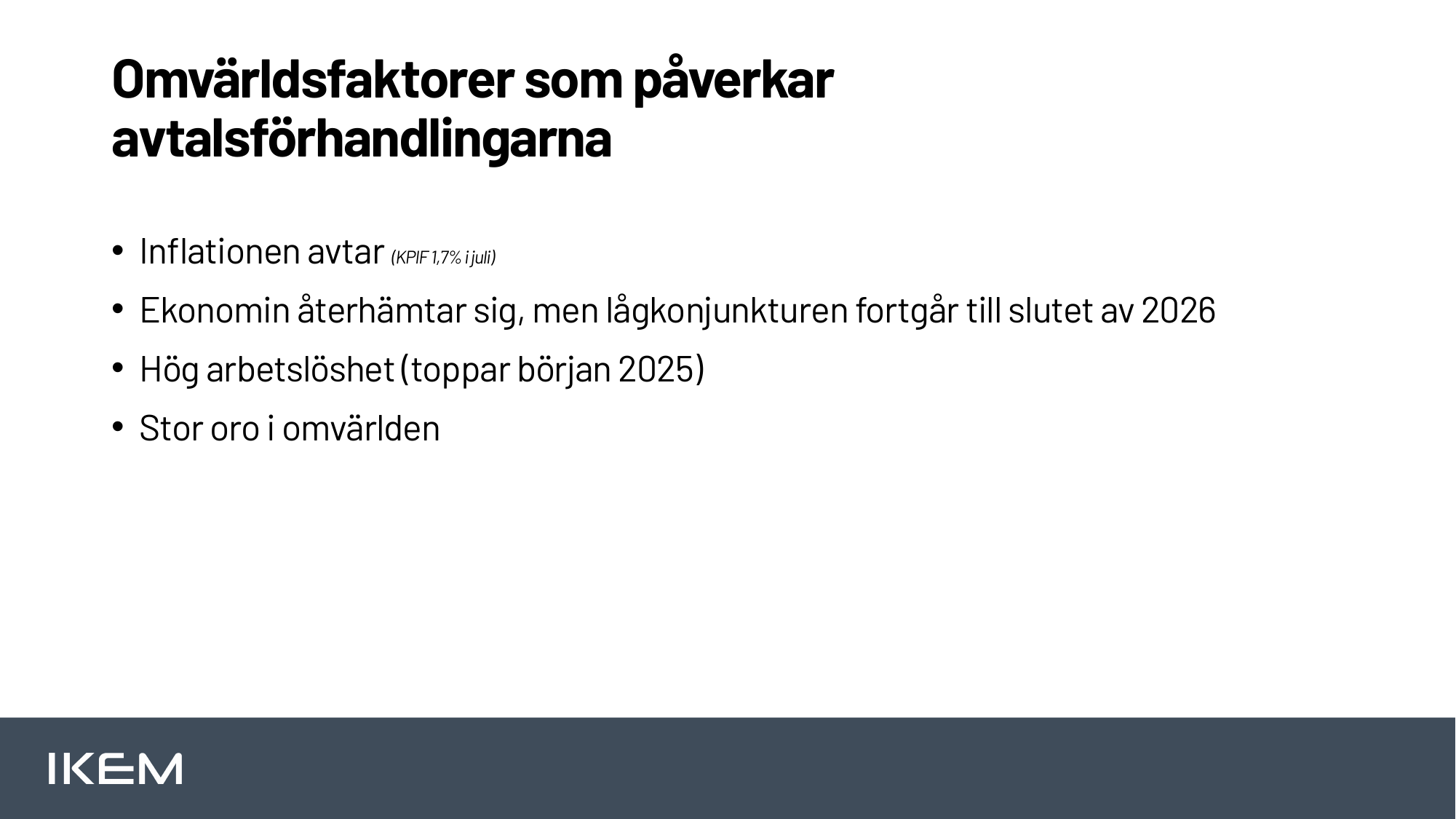

# Omvärldsfaktorer som påverkar avtalsförhandlingarna
Inflationen avtar (KPIF 1,7% i juli)
Ekonomin återhämtar sig, men lågkonjunkturen fortgår till slutet av 2026
Hög arbetslöshet (toppar början 2025)
Stor oro i omvärlden